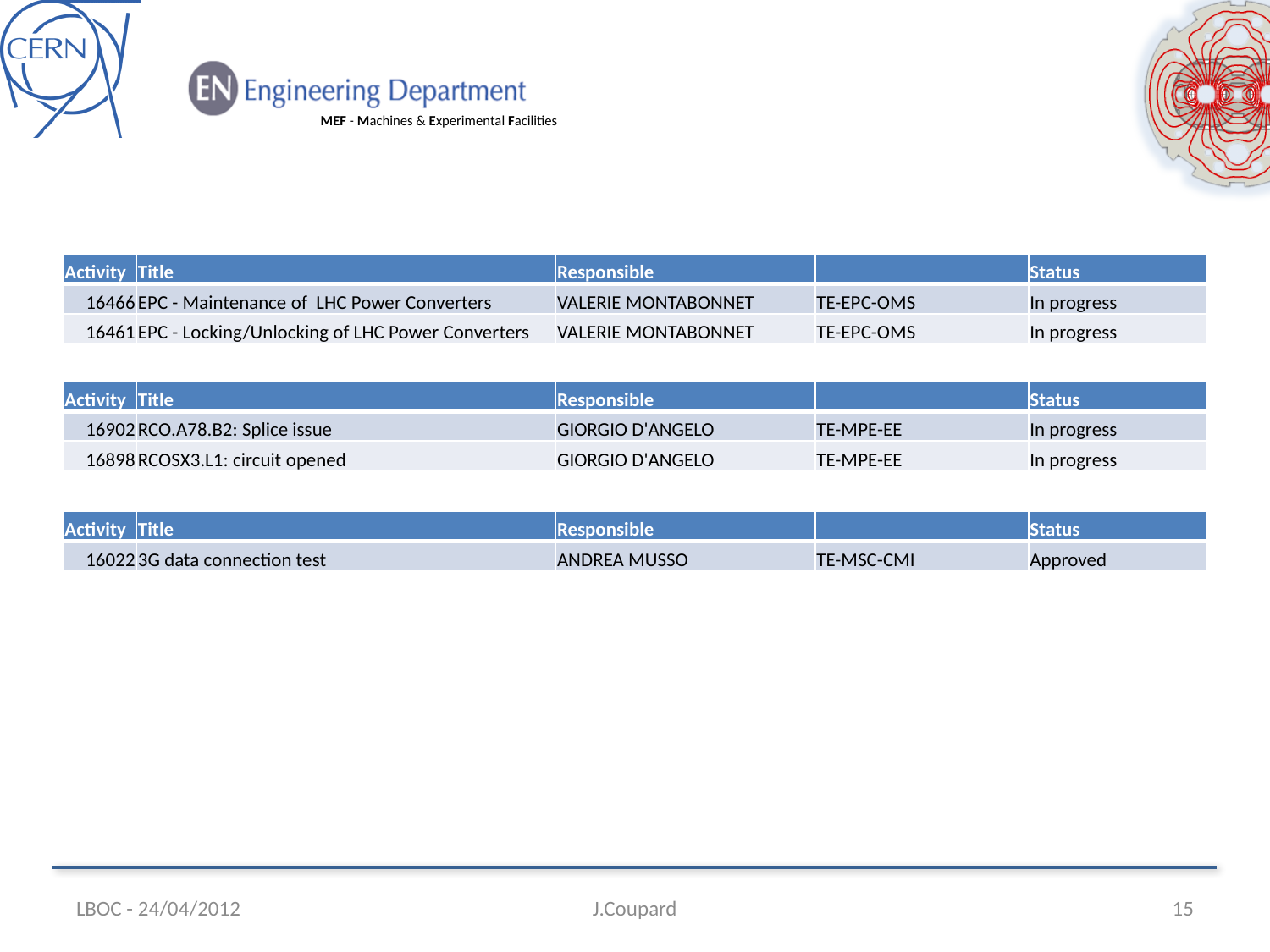

| Activity | Title | Responsible |  | Status |
| --- | --- | --- | --- | --- |
| 16466 | EPC - Maintenance of LHC Power Converters | VALERIE MONTABONNET | TE-EPC-OMS | In progress |
| 16461 | EPC - Locking/Unlocking of LHC Power Converters | VALERIE MONTABONNET | TE-EPC-OMS | In progress |
| Activity | Title | Responsible |  | Status |
| --- | --- | --- | --- | --- |
| 16902 | RCO.A78.B2: Splice issue | GIORGIO D'ANGELO | TE-MPE-EE | In progress |
| 16898 | RCOSX3.L1: circuit opened | GIORGIO D'ANGELO | TE-MPE-EE | In progress |
| Activity | Title | Responsible |  | Status |
| --- | --- | --- | --- | --- |
| 16022 | 3G data connection test | ANDREA MUSSO | TE-MSC-CMI | Approved |
LBOC - 24/04/2012
J.Coupard
15